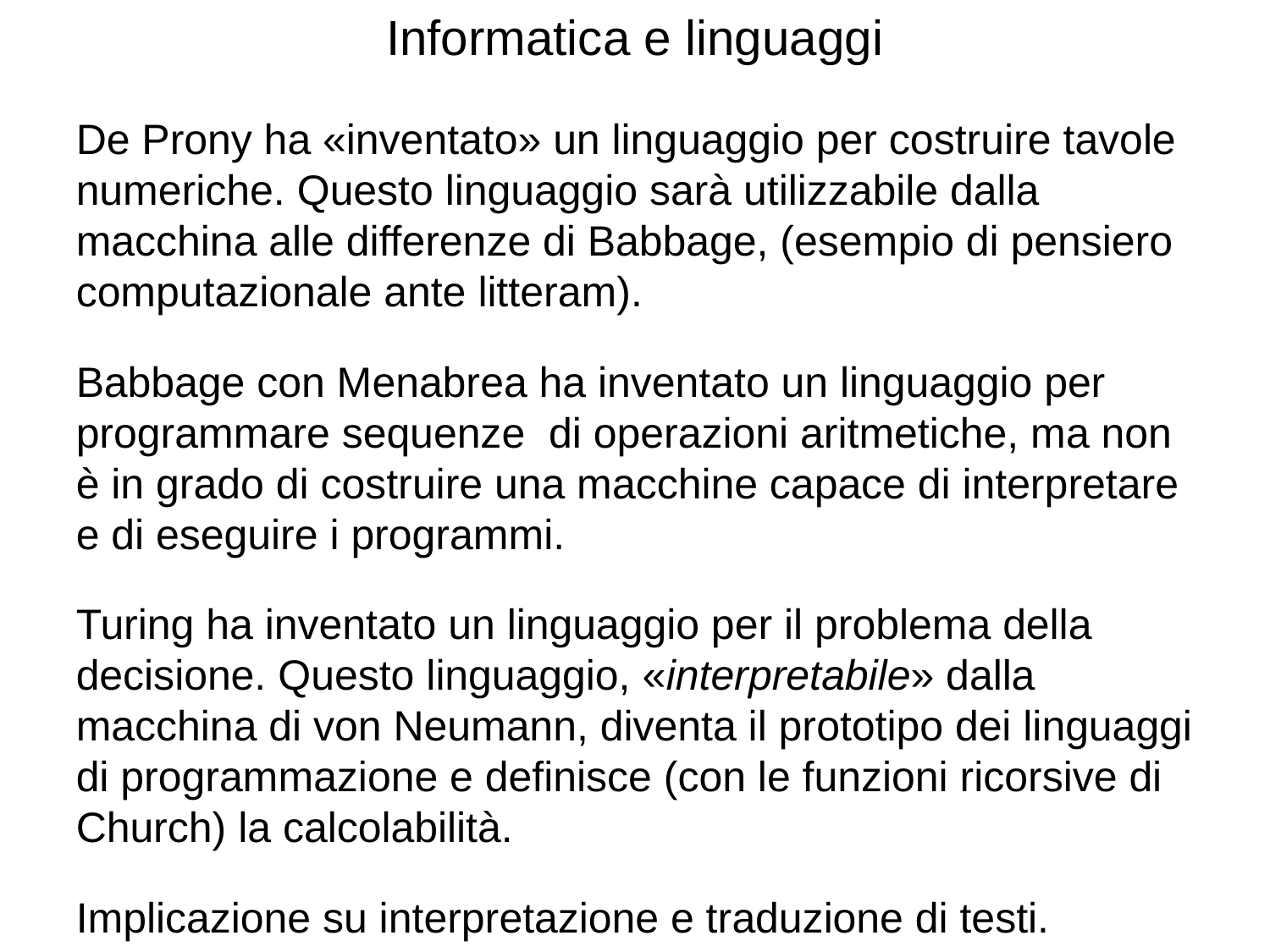

Informatica e linguaggi
De Prony ha «inventato» un linguaggio per costruire tavole numeriche. Questo linguaggio sarà utilizzabile dalla macchina alle differenze di Babbage, (esempio di pensiero computazionale ante litteram).

Babbage con Menabrea ha inventato un linguaggio per programmare sequenze  di operazioni aritmetiche, ma non è in grado di costruire una macchine capace di interpretare e di eseguire i programmi.

Turing ha inventato un linguaggio per il problema della decisione. Questo linguaggio, «interpretabile» dalla macchina di von Neumann, diventa il prototipo dei linguaggi di programmazione e definisce (con le funzioni ricorsive di Church) la calcolabilità.

Implicazione su interpretazione e traduzione di testi.